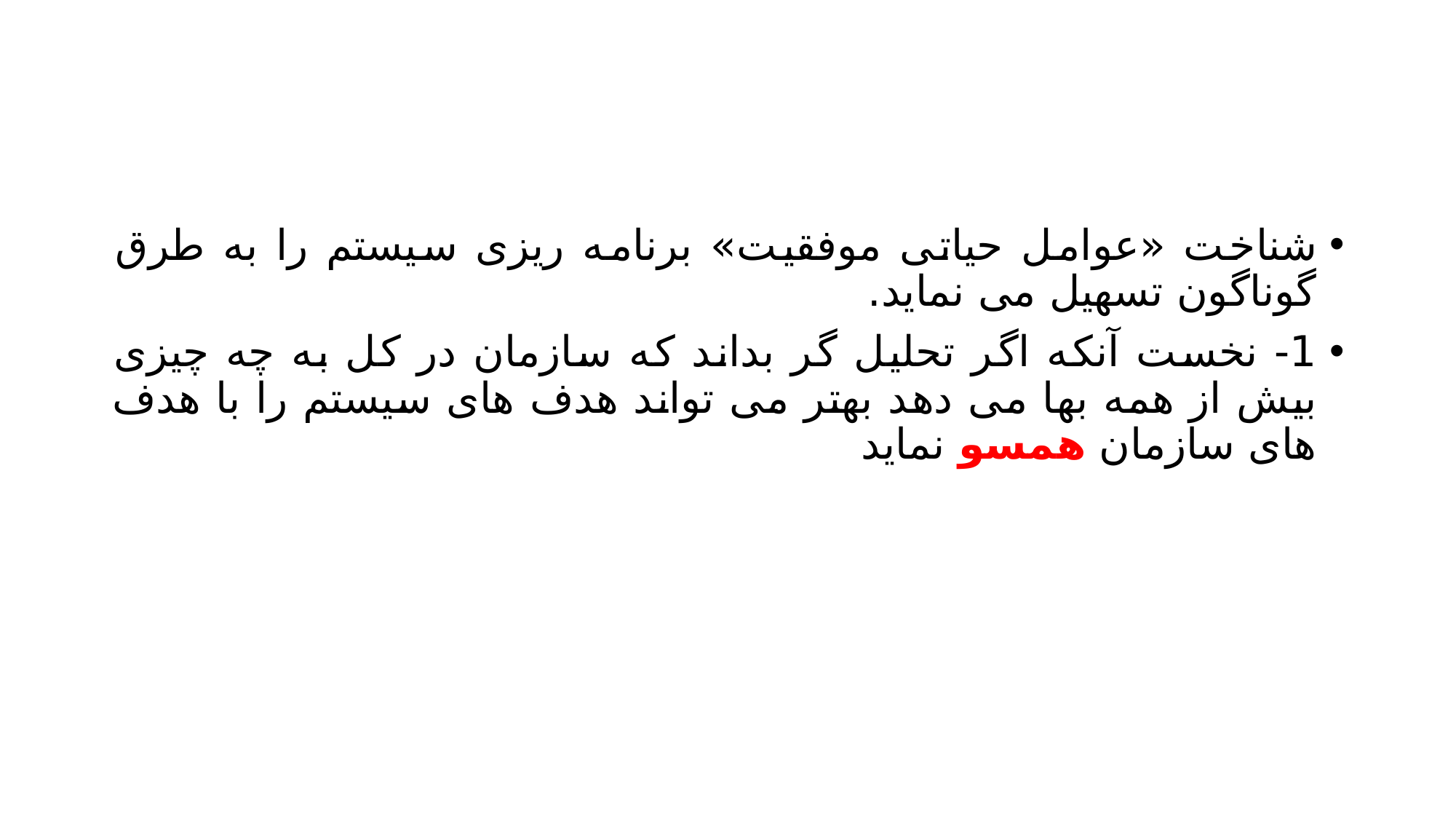

#
شناخت «عوامل حیاتی موفقیت» برنامه ریزی سیستم را به طرق گوناگون تسهیل می نماید.
1- نخست آنکه اگر تحلیل گر بداند که سازمان در کل به چه چیزی بیش از همه بها می دهد بهتر می تواند هدف های سیستم را با هدف های سازمان همسو نماید